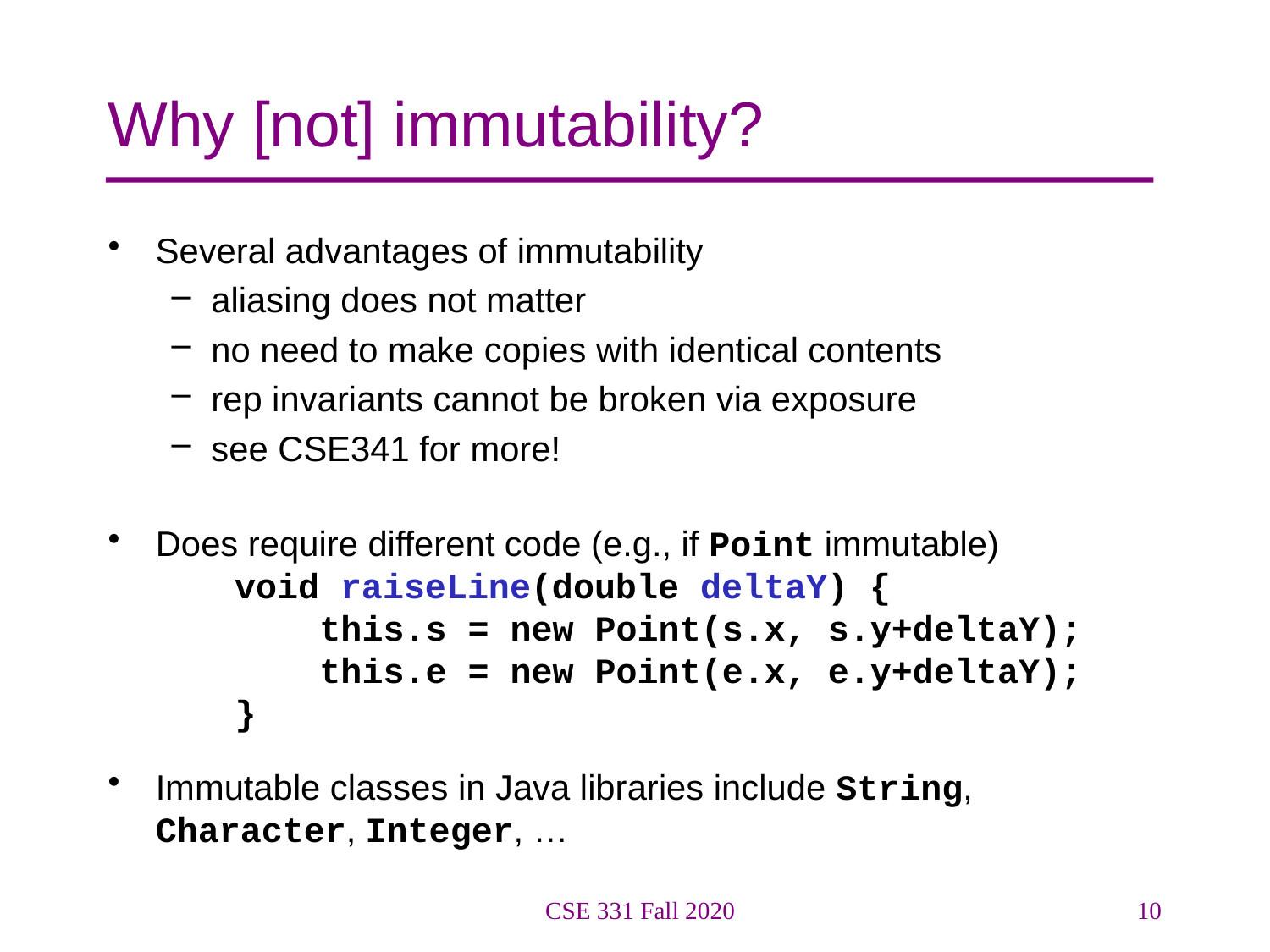

# Why [not] immutability?
Several advantages of immutability
aliasing does not matter
no need to make copies with identical contents
rep invariants cannot be broken via exposure
see CSE341 for more!

Does require different code (e.g., if Point immutable)
             void raiseLine(double deltaY) {
          this.s = new Point(s.x, s.y+deltaY);
          this.e = new Point(e.x, e.y+deltaY);
      }

Immutable classes in Java libraries include String, Character, Integer, …
CSE 331 Fall 2020

10